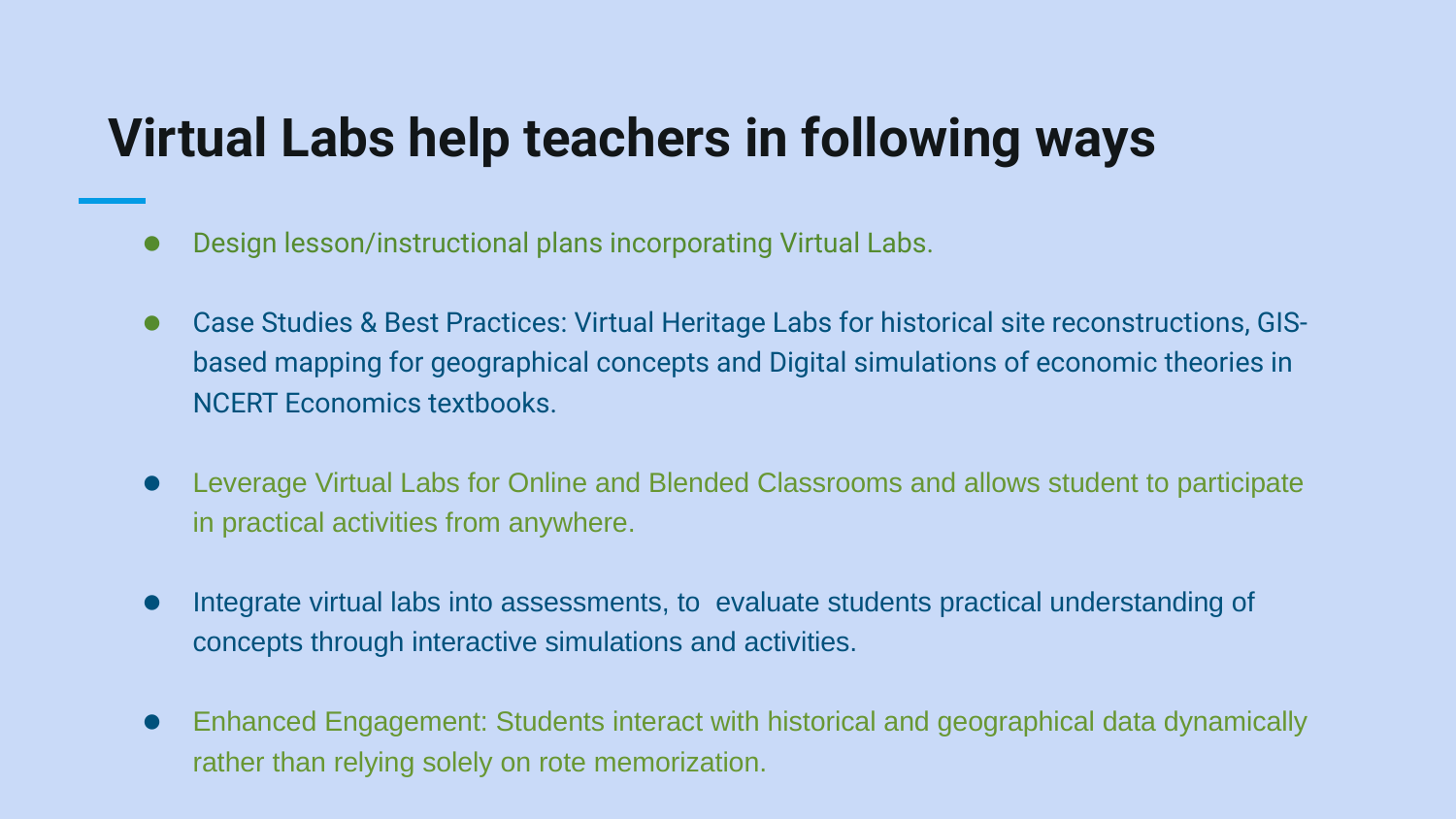

# Virtual Labs help teachers in following ways
Design lesson/instructional plans incorporating Virtual Labs.

Case Studies & Best Practices: Virtual Heritage Labs for historical site reconstructions, GIS-based mapping for geographical concepts and Digital simulations of economic theories in NCERT Economics textbooks.

Leverage Virtual Labs for Online and Blended Classrooms and allows student to participate in practical activities from anywhere.

Integrate virtual labs into assessments, to  evaluate students practical understanding of concepts through interactive simulations and activities.

Enhanced Engagement: Students interact with historical and geographical data dynamically rather than relying solely on rote memorization.